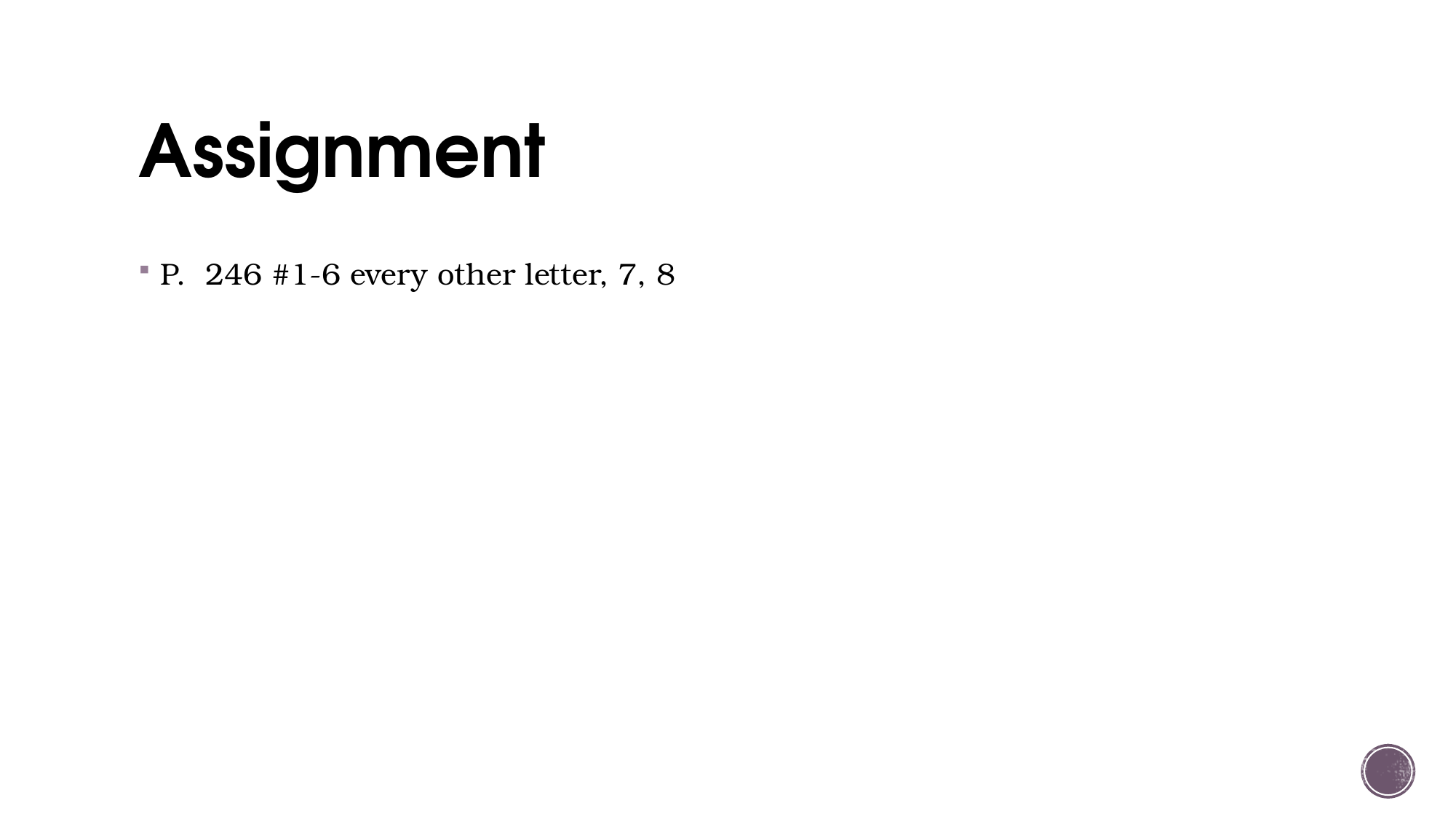

# Assignment
P.  246 #1-6 every other letter, 7, 8